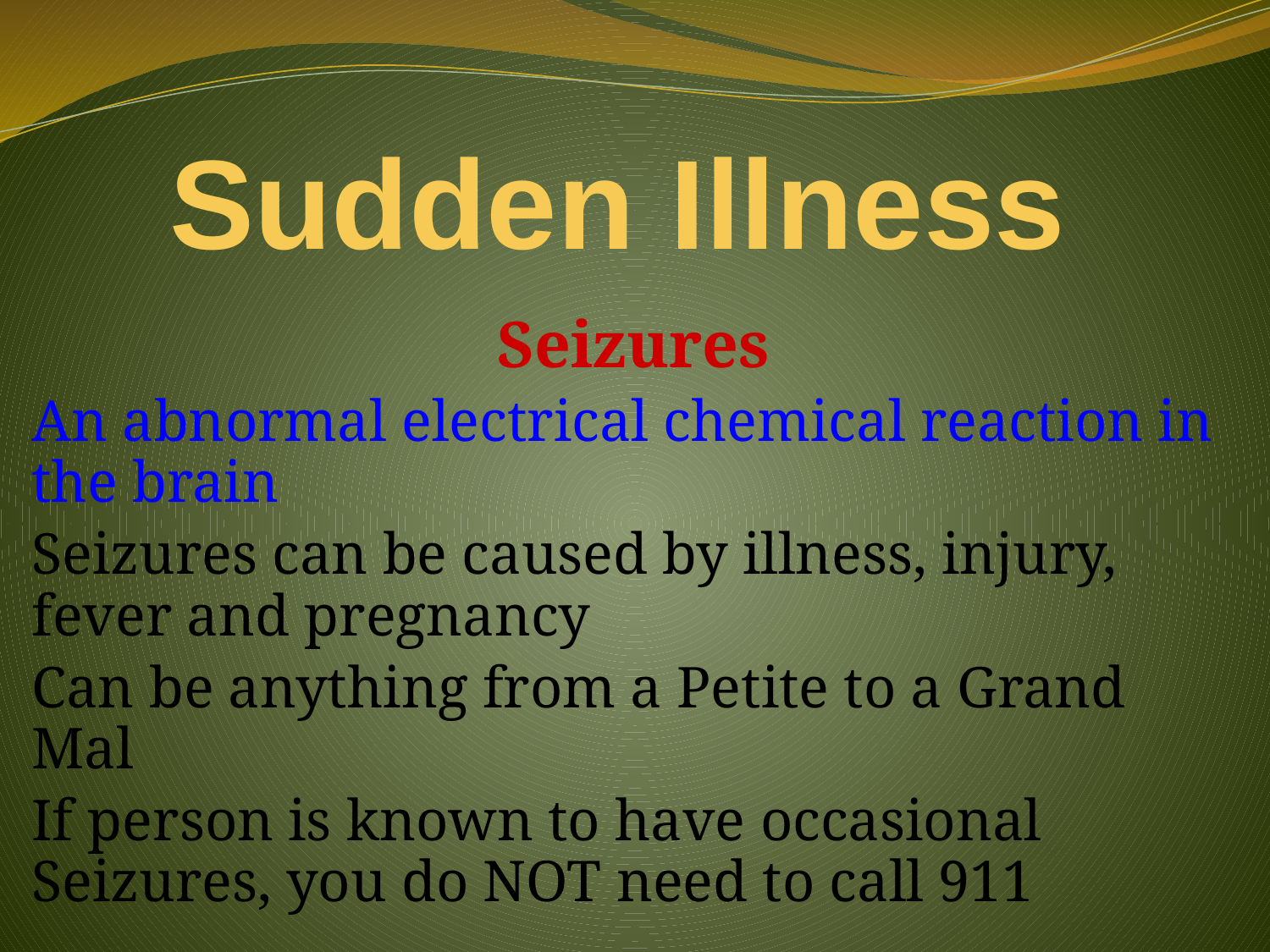

# Sudden Illness
Seizures
An abnormal electrical chemical reaction in the brain
Seizures can be caused by illness, injury, fever and pregnancy
Can be anything from a Petite to a Grand Mal
If person is known to have occasional Seizures, you do NOT need to call 911